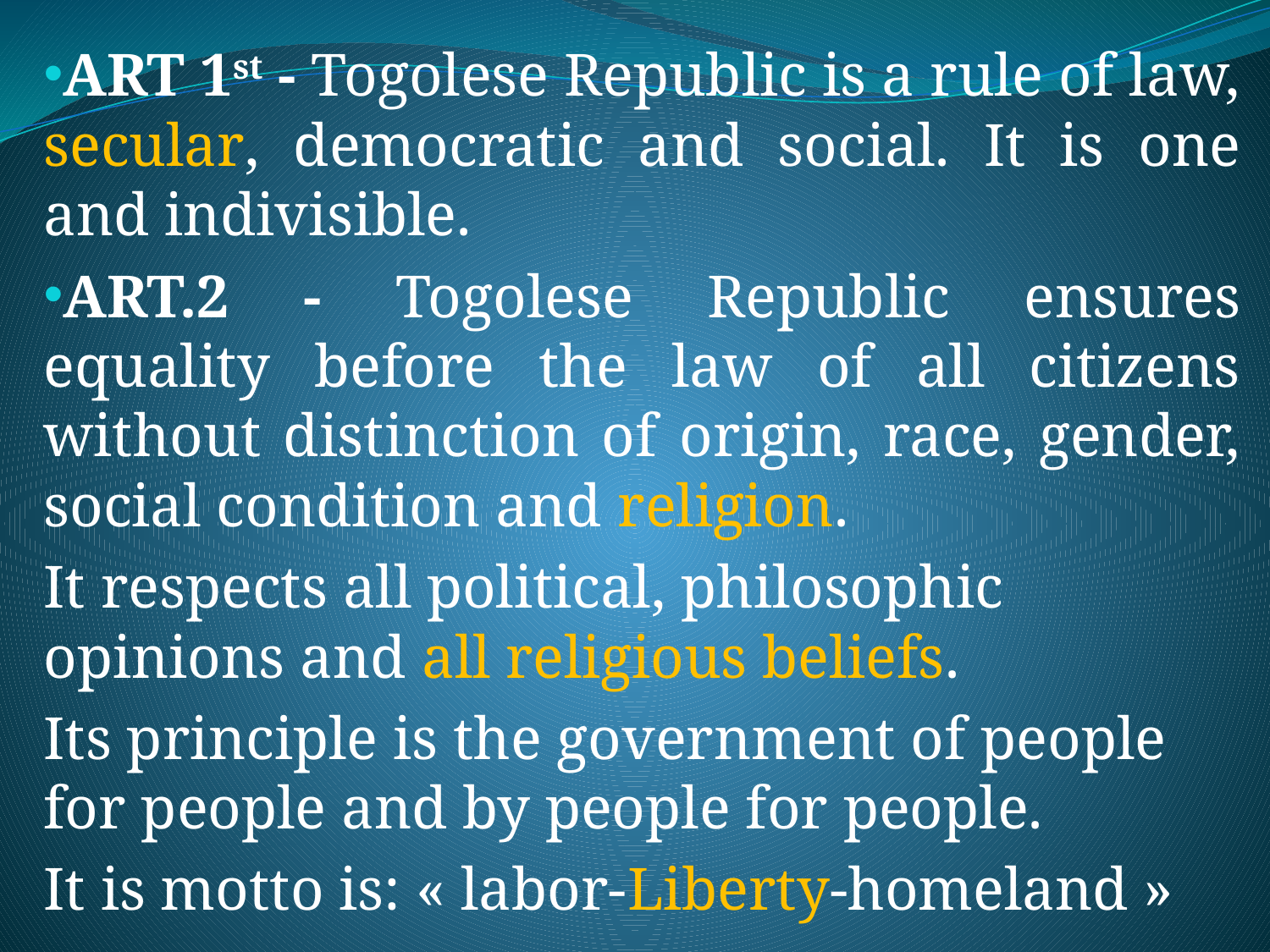

ART 1st - Togolese Republic is a rule of law, secular, democratic and social. It is one and indivisible.
ART.2 - Togolese Republic ensures equality before the law of all citizens without distinction of origin, race, gender, social condition and religion.
It respects all political, philosophic opinions and all religious beliefs.
Its principle is the government of people for people and by people for people.
It is motto is: « labor-Liberty-homeland »